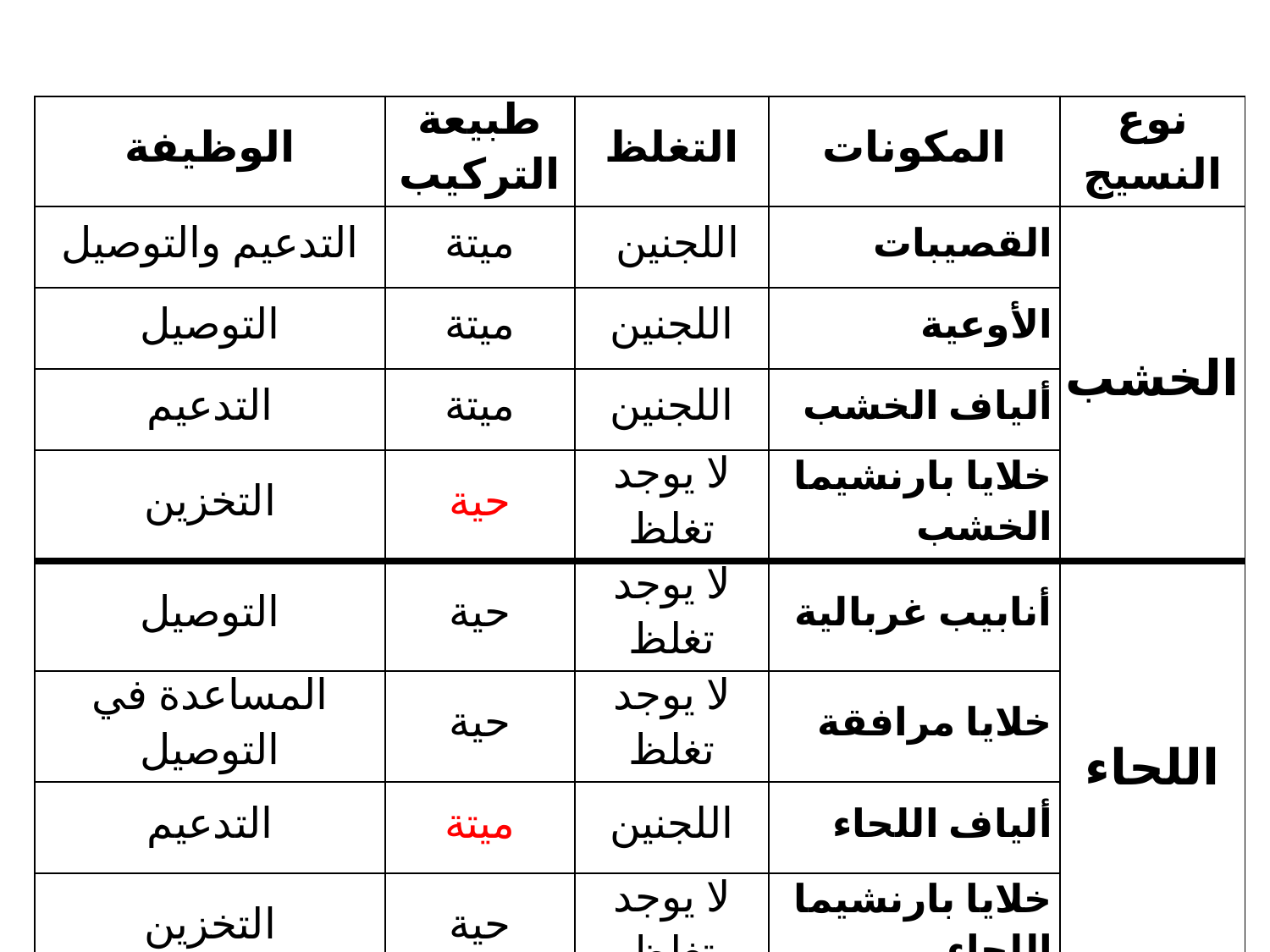

| الوظيفة | طبيعة التركيب | التغلظ | المكونات | نوع النسيج |
| --- | --- | --- | --- | --- |
| التدعيم والتوصيل | ميتة | اللجنين | القصيبات | الخشب |
| التوصيل | ميتة | اللجنين | الأوعية |  |
| التدعيم | ميتة | اللجنين | ألياف الخشب |  |
| التخزين | حية | لا يوجد تغلظ | خلايا بارنشيما الخشب |  |
| التوصيل | حية | لا يوجد تغلظ | أنابيب غربالية | اللحاء |
| المساعدة في التوصيل | حية | لا يوجد تغلظ | خلايا مرافقة |  |
| التدعيم | ميتة | اللجنين | ألياف اللحاء |  |
| التخزين | حية | لا يوجد تغلظ | خلايا بارنشيما اللحاء |  |